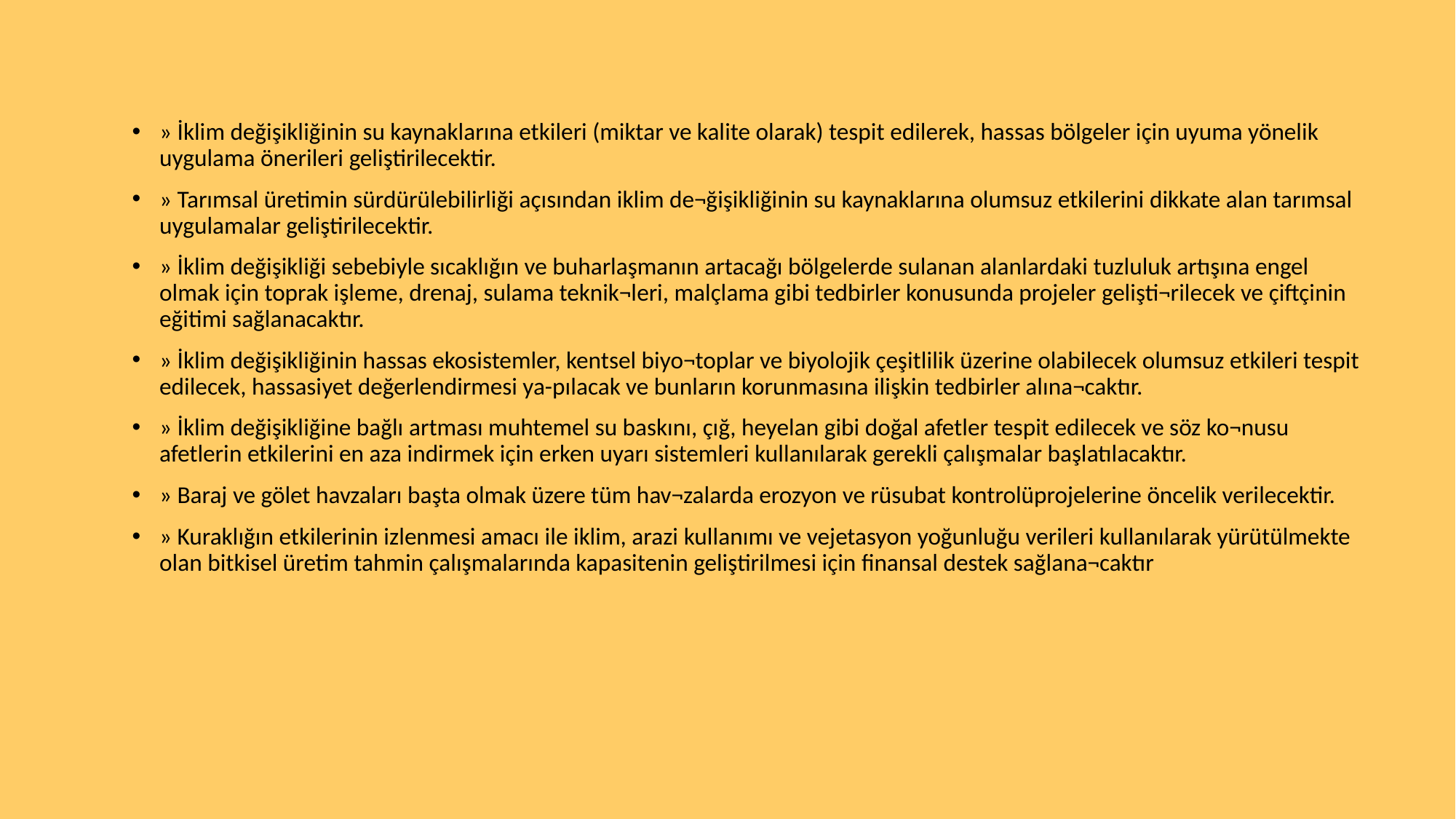

» İklim değişikliğinin su kaynaklarına etkileri (miktar ve kalite olarak) tespit edilerek, hassas bölgeler için uyuma yönelik uygulama önerileri geliştirilecektir.
» Tarımsal üretimin sürdürülebilirliği açısından iklim de¬ğişikliğinin su kaynaklarına olumsuz etkilerini dikkate alan tarımsal uygulamalar geliştirilecektir.
» İklim değişikliği sebebiyle sıcaklığın ve buharlaşmanın artacağı bölgelerde sulanan alanlardaki tuzluluk artışına engel olmak için toprak işleme, drenaj, sulama teknik¬leri, malçlama gibi tedbirler konusunda projeler gelişti¬rilecek ve çiftçinin eğitimi sağlanacaktır.
» İklim değişikliğinin hassas ekosistemler, kentsel biyo¬toplar ve biyolojik çeşitlilik üzerine olabilecek olumsuz etkileri tespit edilecek, hassasiyet değerlendirmesi ya-pılacak ve bunların korunmasına ilişkin tedbirler alına¬caktır.
» İklim değişikliğine bağlı artması muhtemel su baskını, çığ, heyelan gibi doğal afetler tespit edilecek ve söz ko¬nusu afetlerin etkilerini en aza indirmek için erken uyarı sistemleri kullanılarak gerekli çalışmalar başlatılacaktır.
» Baraj ve gölet havzaları başta olmak üzere tüm hav¬zalarda erozyon ve rüsubat kontrolüprojelerine öncelik verilecektir.
» Kuraklığın etkilerinin izlenmesi amacı ile iklim, arazi kullanımı ve vejetasyon yoğunluğu verileri kullanılarak yürütülmekte olan bitkisel üretim tahmin çalışmalarında kapasitenin geliştirilmesi için finansal destek sağlana¬caktır